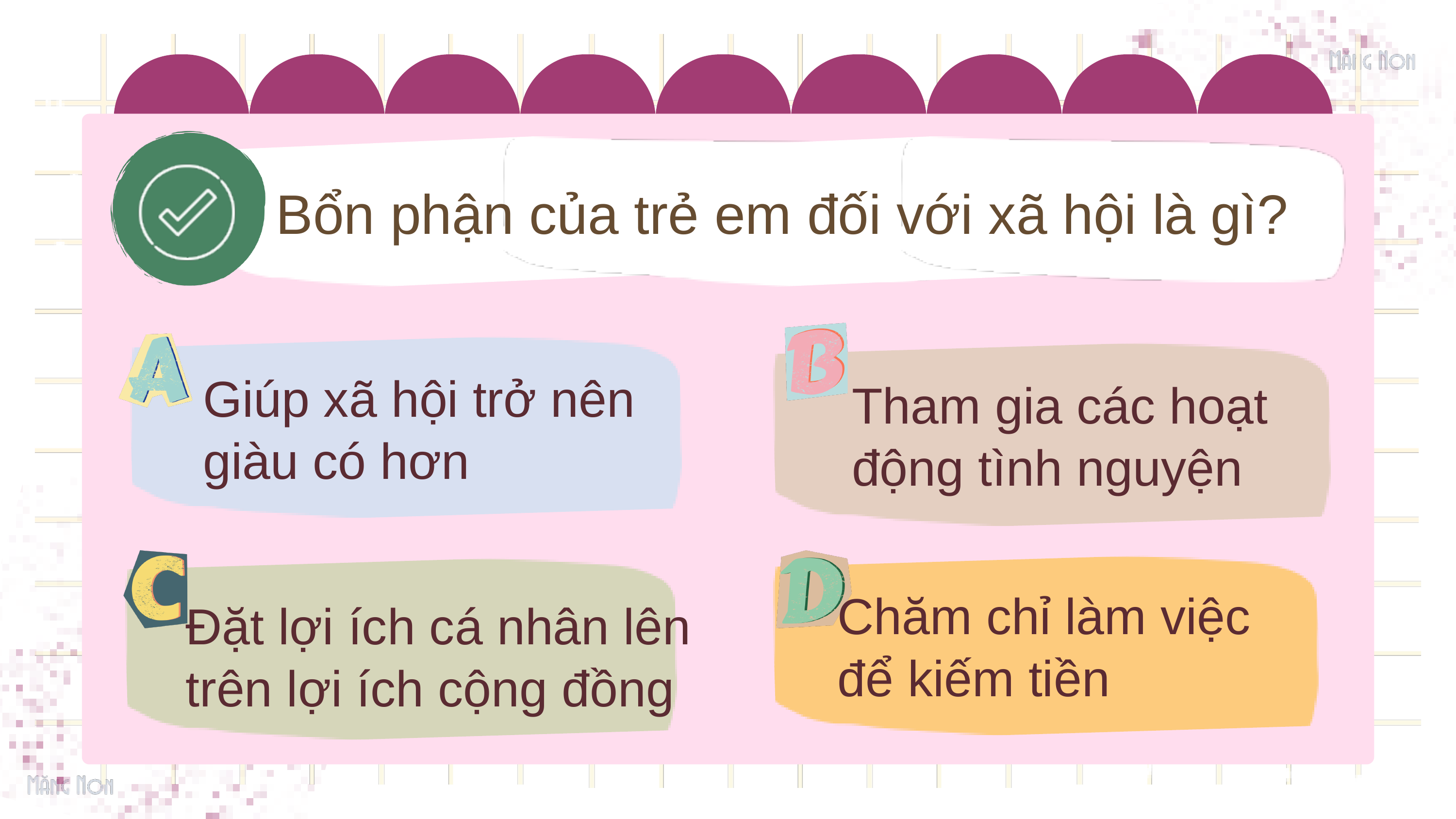

Bổn phận của trẻ em đối với xã hội là gì?

Giúp xã hội trở nên giàu có hơn
Tham gia các hoạt động tình nguyện

Chăm chỉ làm việc để kiếm tiền
Đặt lợi ích cá nhân lên trên lợi ích cộng đồng